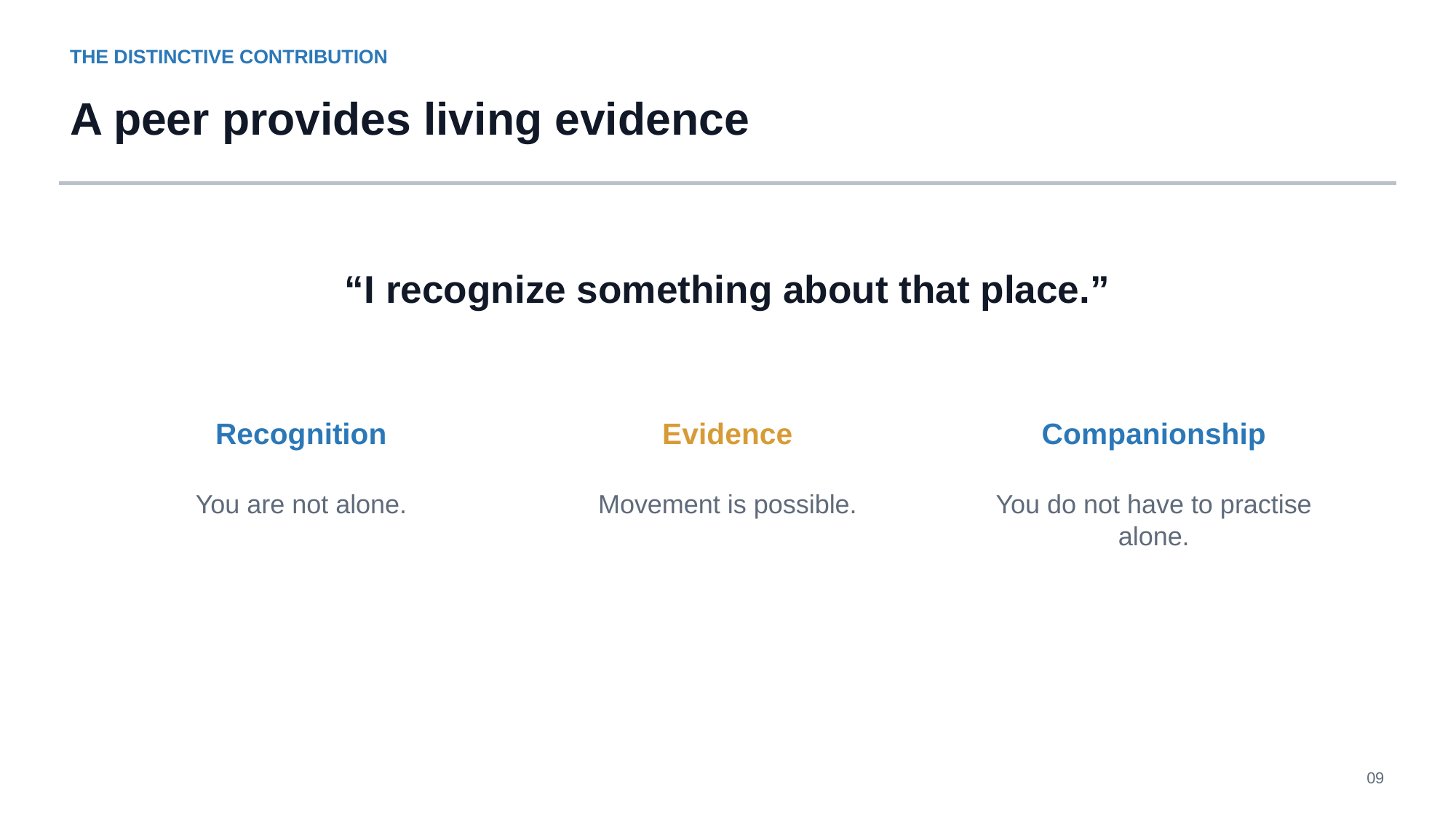

THE DISTINCTIVE CONTRIBUTION
A peer provides living evidence

“I recognize something about that place.”
Recognition
Evidence
Companionship
You are not alone.
Movement is possible.
You do not have to practise alone.
09